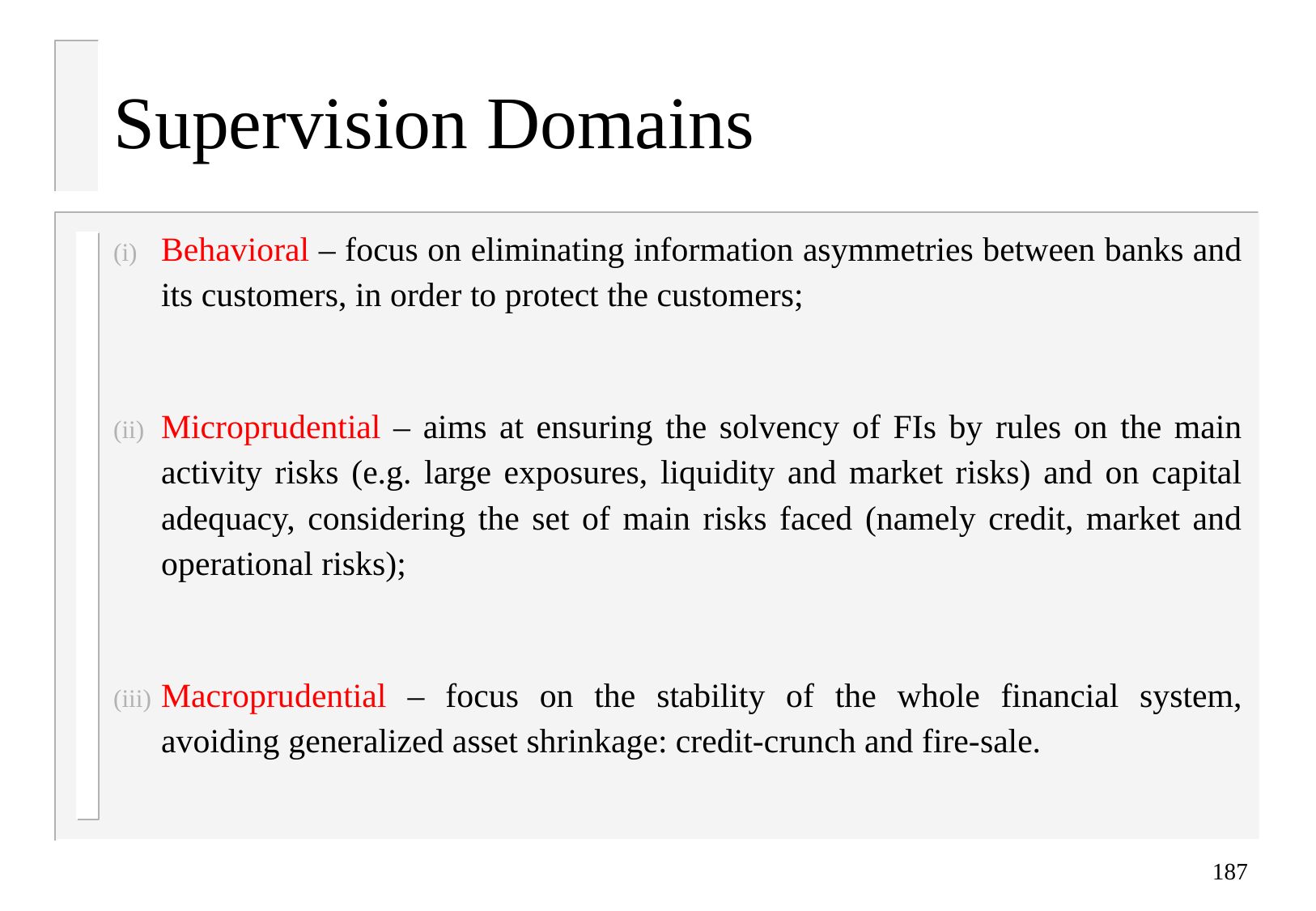

# Supervision Domains
Behavioral – focus on eliminating information asymmetries between banks and its customers, in order to protect the customers;

Microprudential – aims at ensuring the solvency of FIs by rules on the main activity risks (e.g. large exposures, liquidity and market risks) and on capital adequacy, considering the set of main risks faced (namely credit, market and operational risks);

Macroprudential – focus on the stability of the whole financial system, avoiding generalized asset shrinkage: credit-crunch and fire-sale.
187